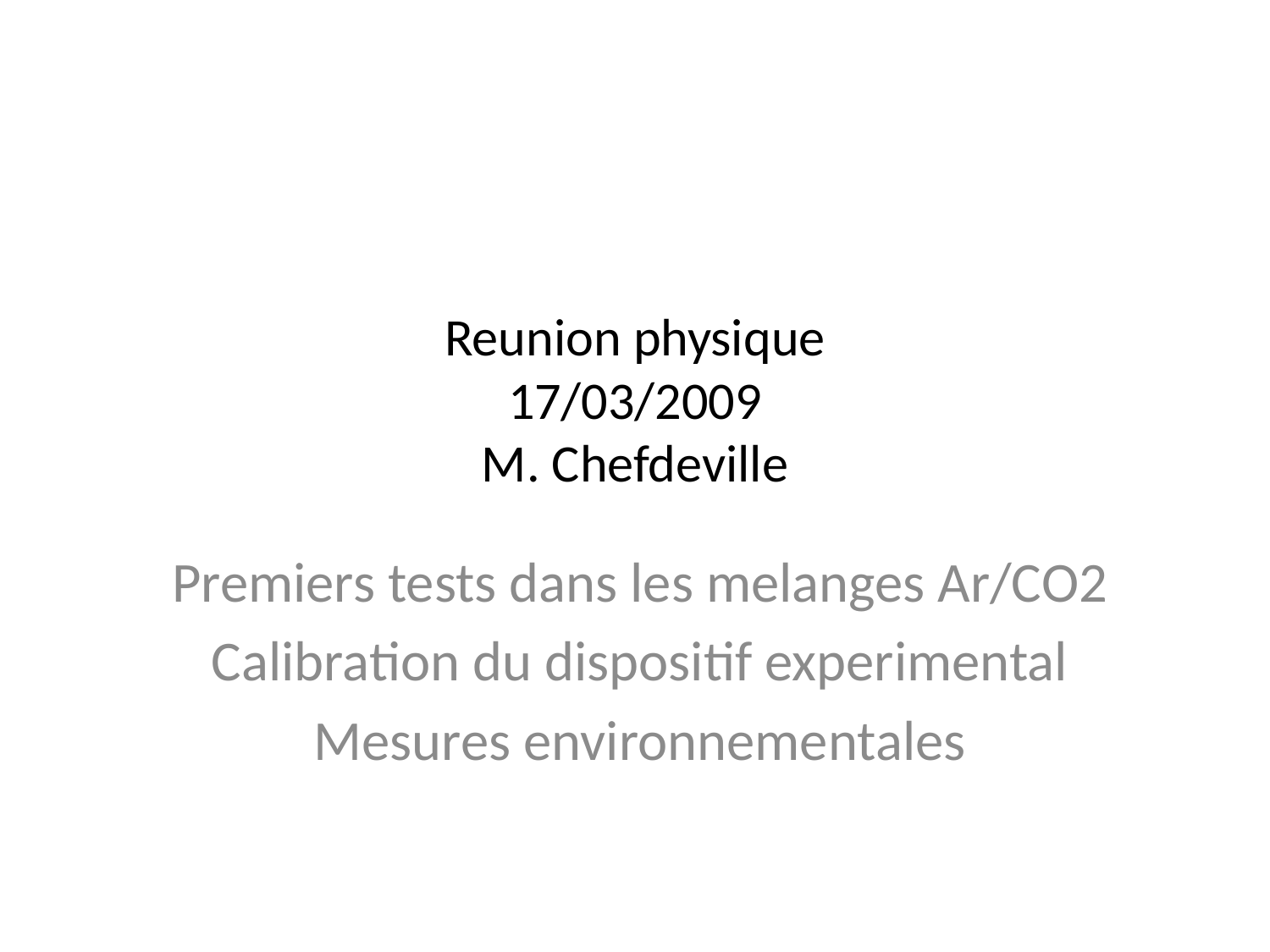

# Reunion physique 17/03/2009 M. Chefdeville
Premiers tests dans les melanges Ar/CO2
Calibration du dispositif experimental
Mesures environnementales